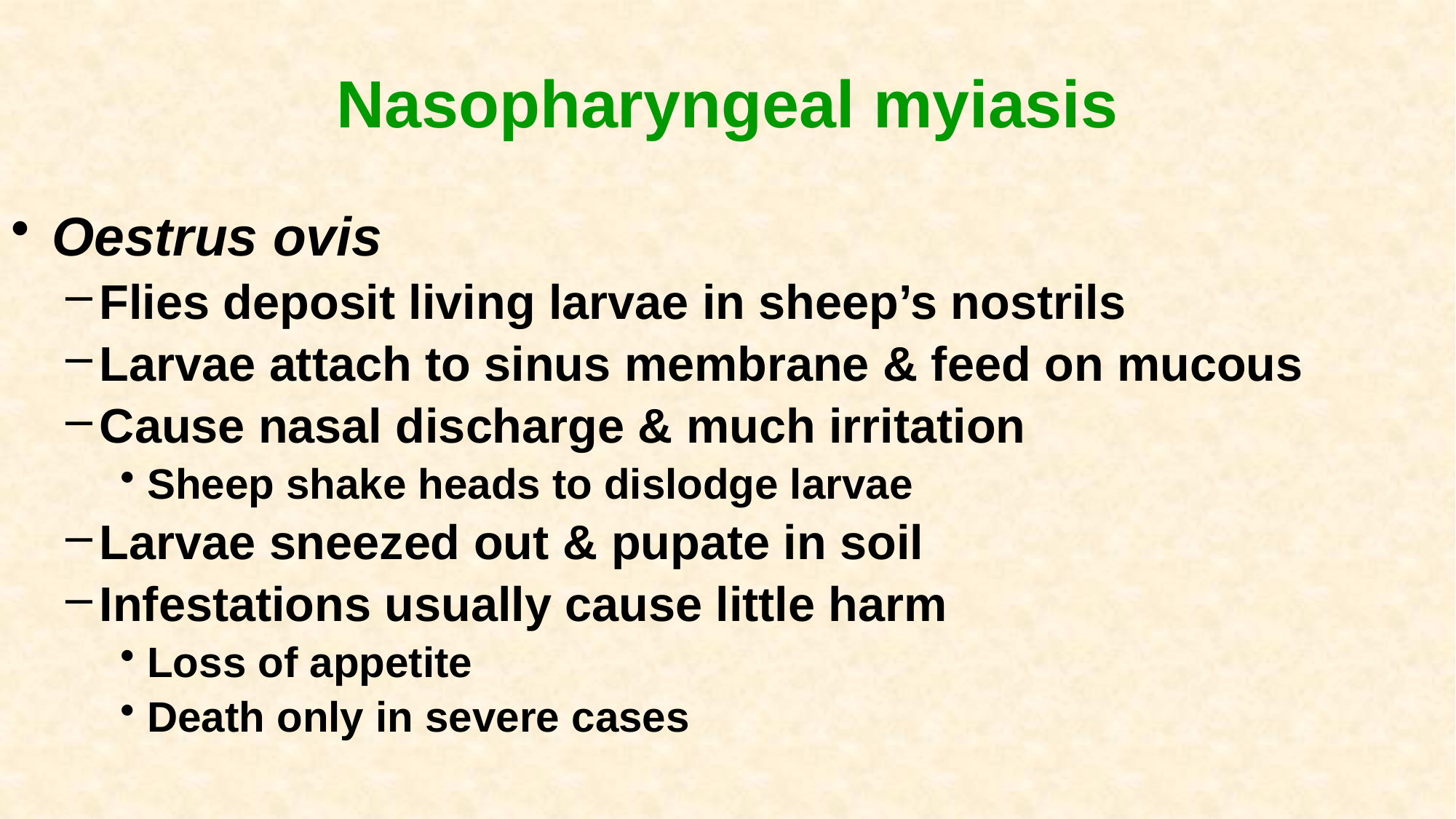

# Nasopharyngeal myiasis
Oestrus ovis
Flies deposit living larvae in sheep’s nostrils
Larvae attach to sinus membrane & feed on mucous
Cause nasal discharge & much irritation
Sheep shake heads to dislodge larvae
Larvae sneezed out & pupate in soil
Infestations usually cause little harm
Loss of appetite
Death only in severe cases